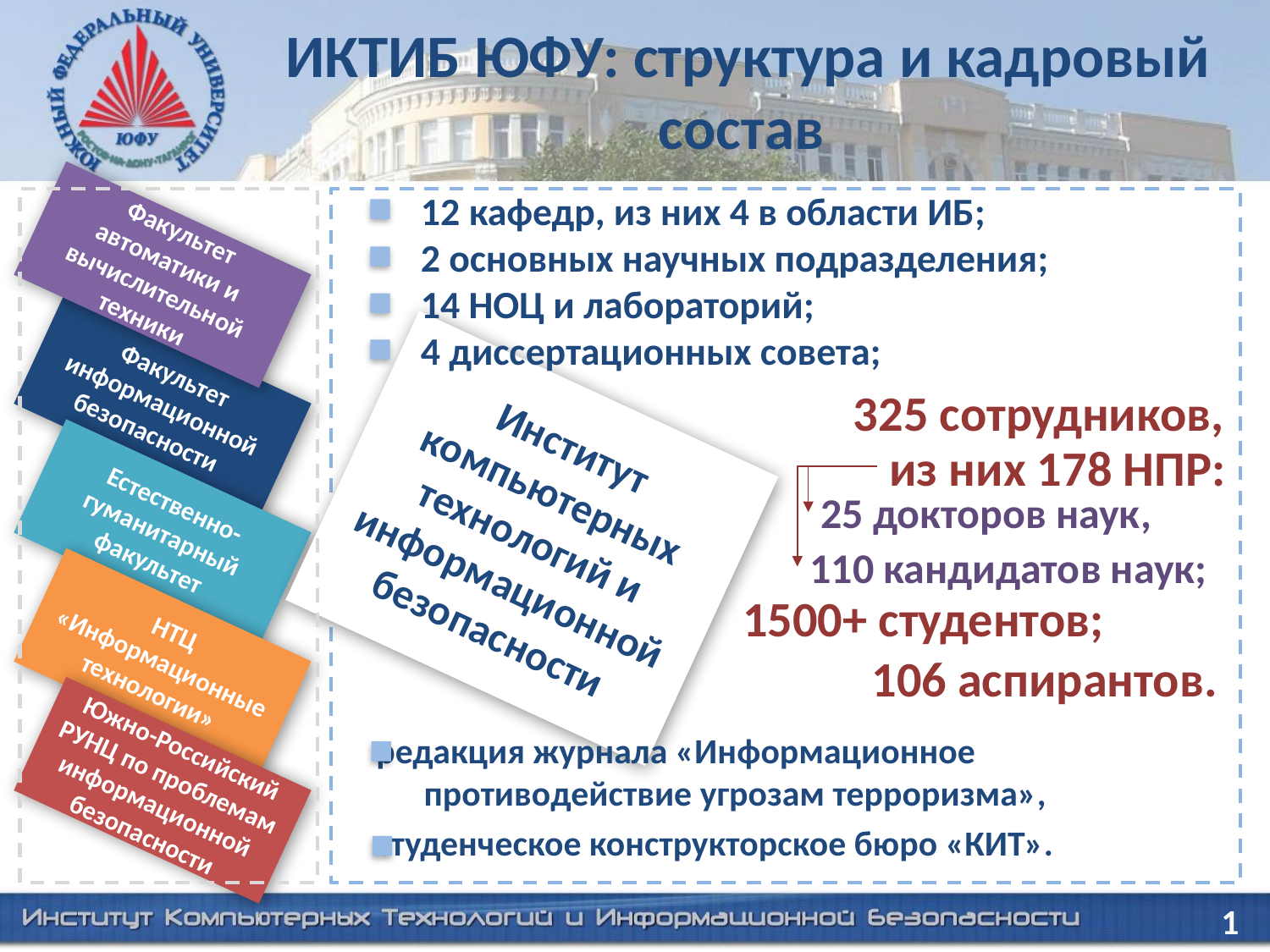

# ИКТИБ ЮФУ: структура и кадровый состав
12 кафедр, из них 4 в области ИБ;
2 основных научных подразделения;
14 НОЦ и лабораторий;
4 диссертационных совета;

Факультет автоматики и вычислительной техники

Факультет информационной безопасности
325 сотрудников,
Институт компьютерных технологий и информационной безопасности
из них 178 НПР:
Естественно-гуманитарный факультет
25 докторов наук,
110 кандидатов наук;
1500+ студентов;
НТЦ «Информационные технологии»
106 аспирантов.
редакция журнала «Информационное
противодействие угрозам терроризма»,
студенческое конструкторское бюро «КИТ».
Южно-Российский РУНЦ по проблемам информационной безопасности

1